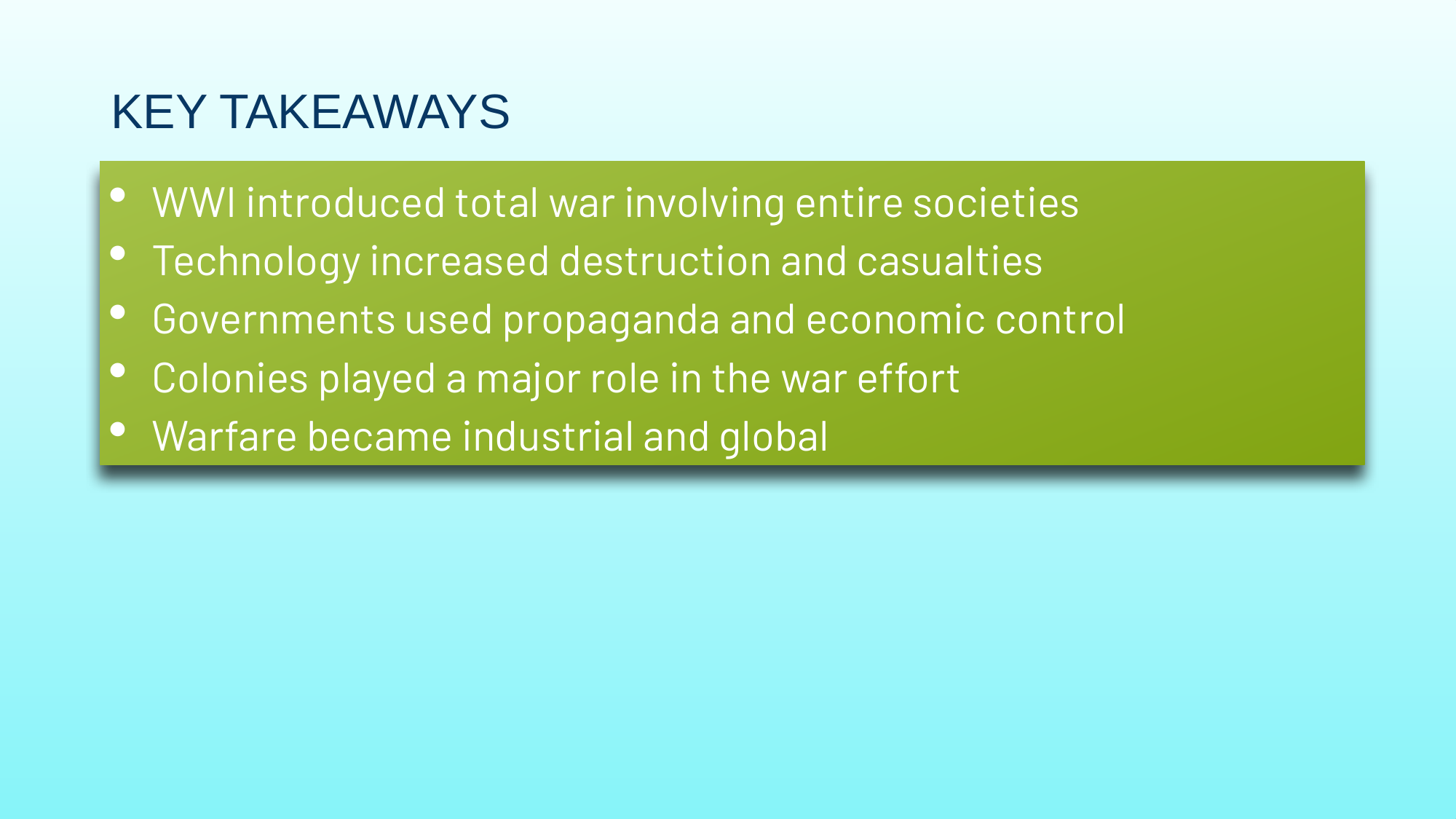

# Key Takeaways
WWI introduced total war involving entire societies
Technology increased destruction and casualties
Governments used propaganda and economic control
Colonies played a major role in the war effort
Warfare became industrial and global